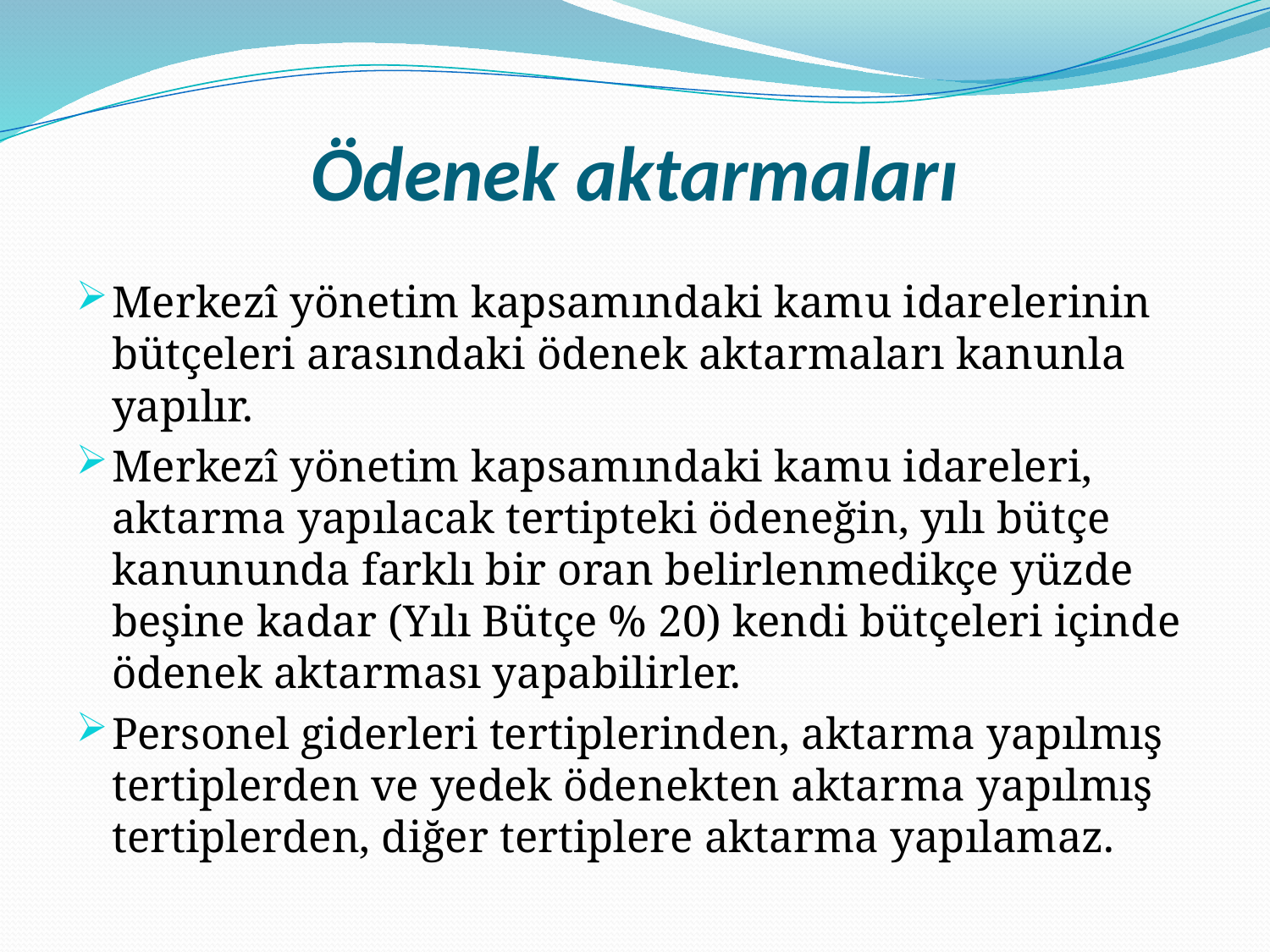

# Ödenek aktarmaları
Merkezî yönetim kapsamındaki kamu idarelerinin bütçeleri arasındaki ödenek aktarmaları kanunla yapılır.
Merkezî yönetim kapsamındaki kamu idareleri, aktarma yapılacak tertipteki ödeneğin, yılı bütçe kanununda farklı bir oran belirlenmedikçe yüzde beşine kadar (Yılı Bütçe % 20) kendi bütçeleri içinde ödenek aktarması yapabilirler.
Personel giderleri tertiplerinden, aktarma yapılmış tertiplerden ve yedek ödenekten aktarma yapılmış tertiplerden, diğer tertiplere aktarma yapılamaz.